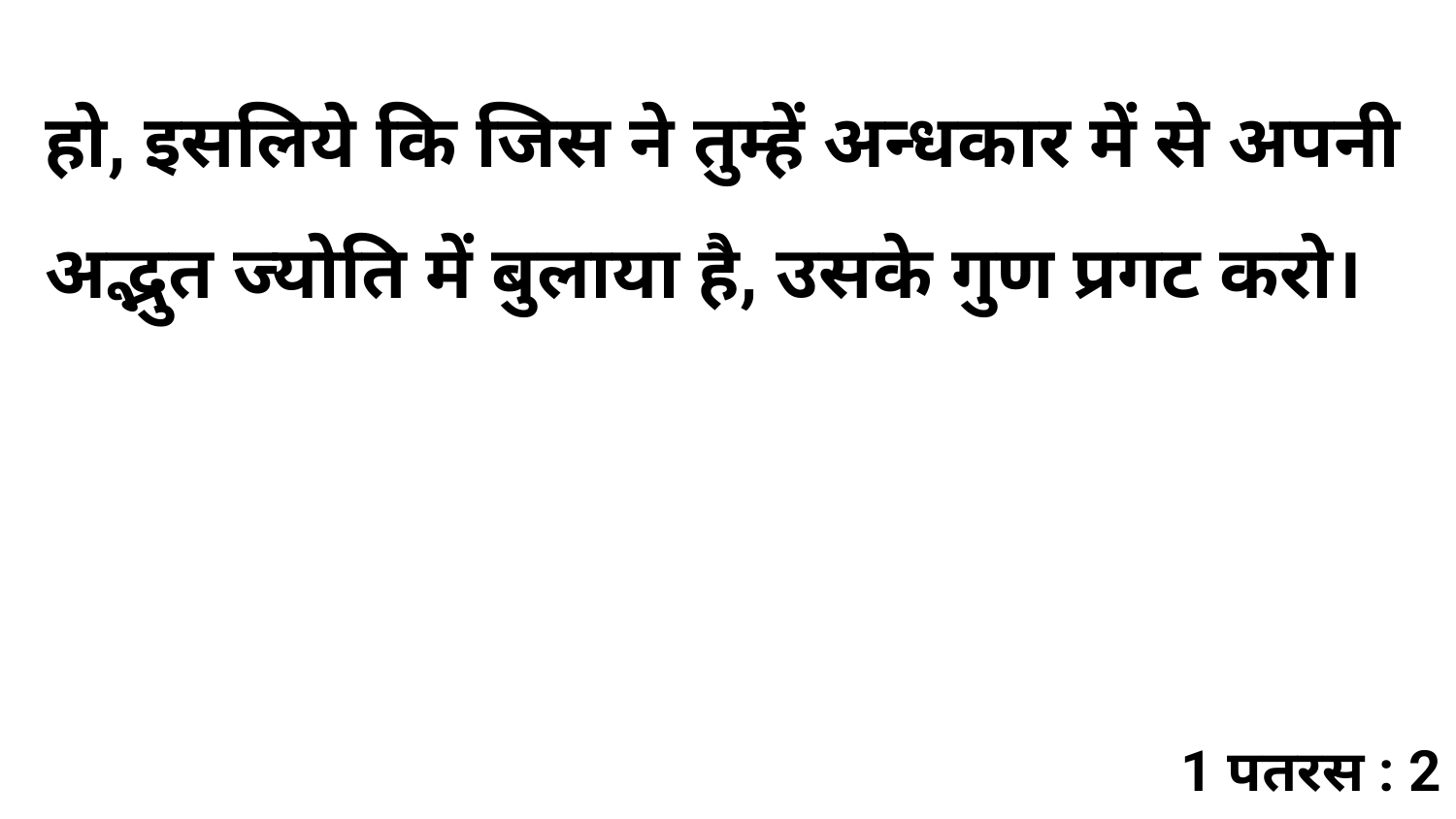

हो, इसलिये कि जिस ने तुम्हें अन्धकार में से अपनी अद्भुत ज्योति में बुलाया है, उसके गुण प्रगट करो।
1 पतरस : 2